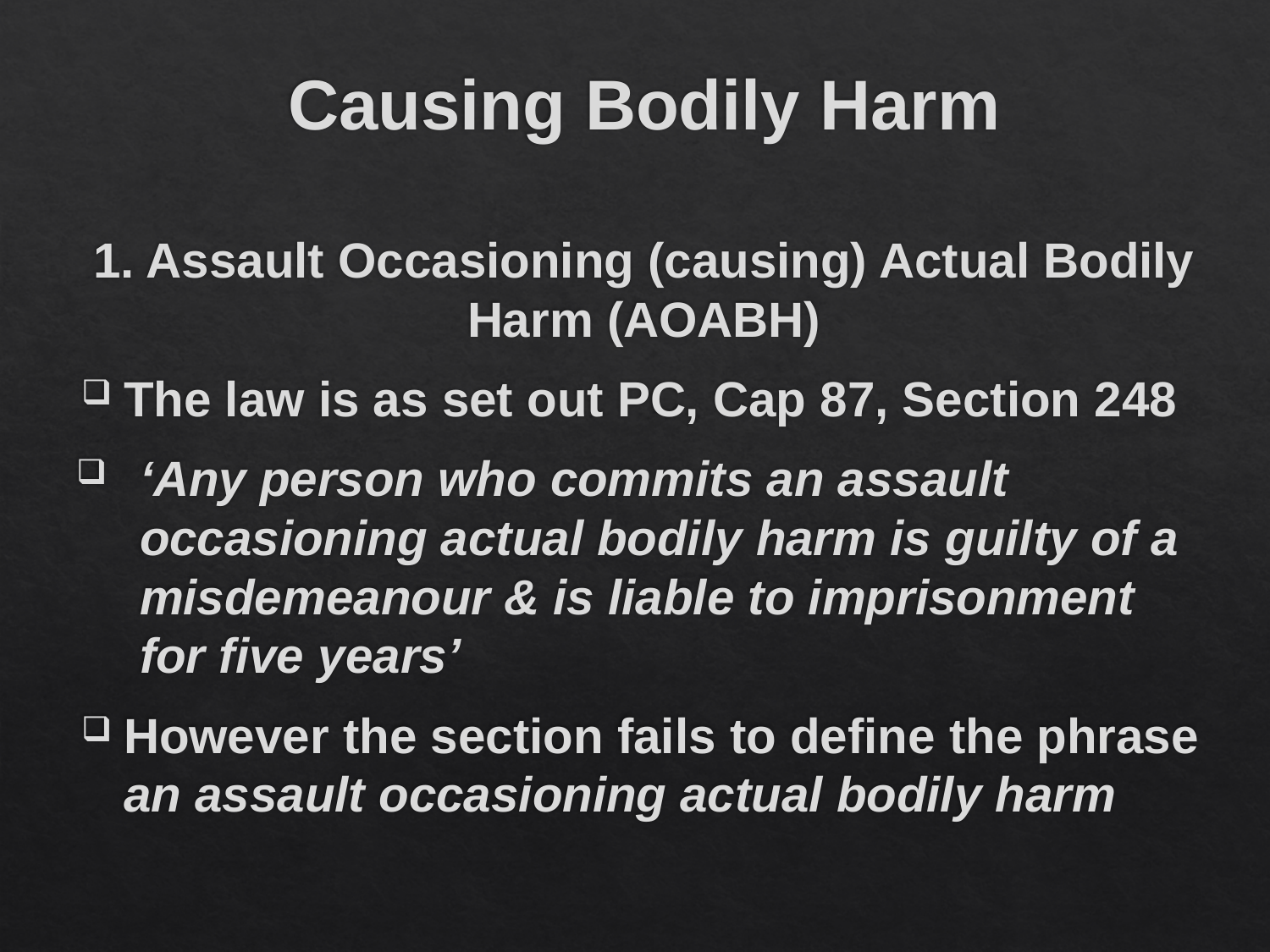

# Causing Bodily Harm
1. Assault Occasioning (causing) Actual Bodily Harm (AOABH)
The law is as set out PC, Cap 87, Section 248
‘Any person who commits an assault occasioning actual bodily harm is guilty of a misdemeanour & is liable to imprisonment for five years’
However the section fails to define the phrase an assault occasioning actual bodily harm